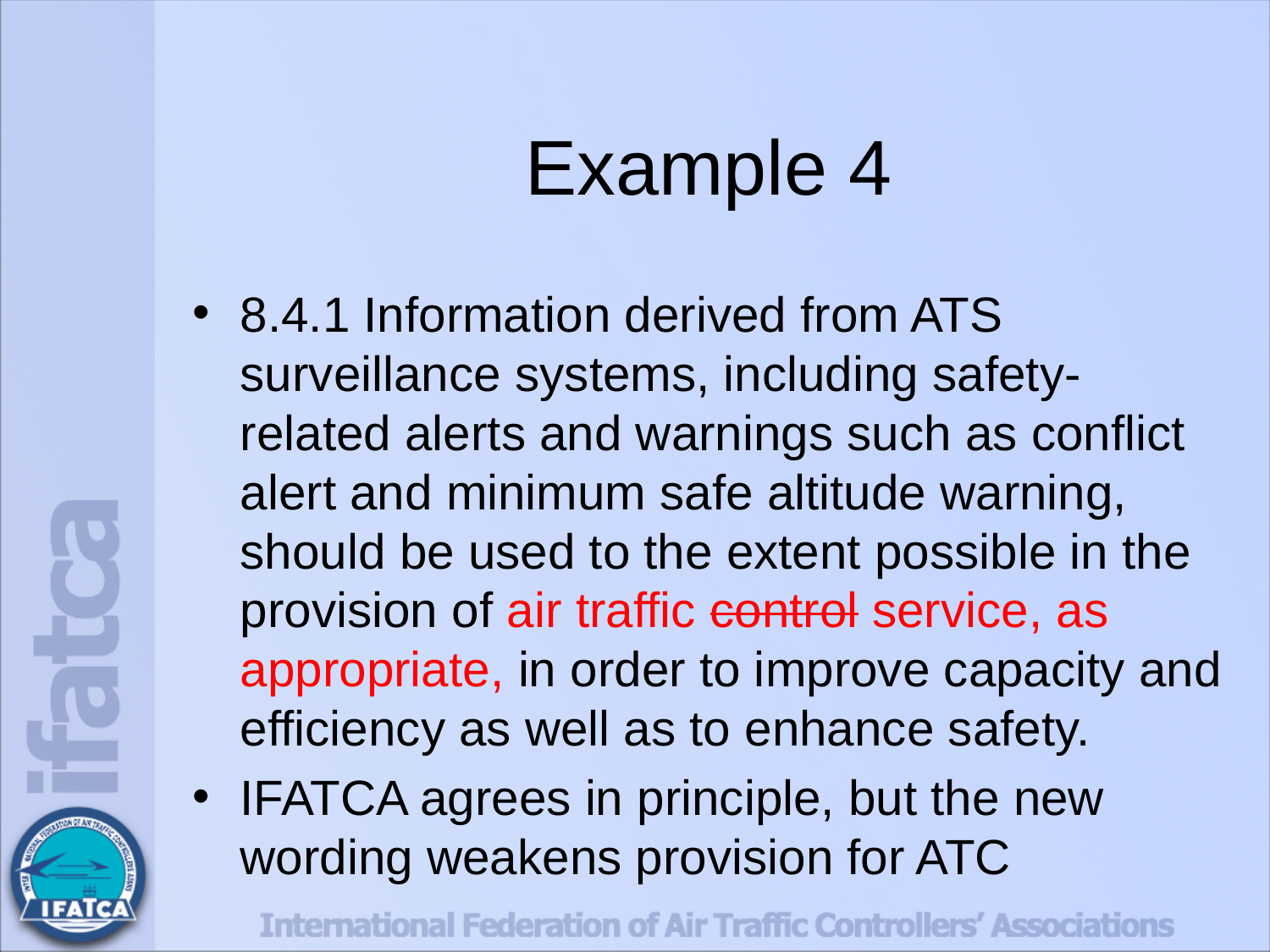

# Example 4
8.4.1 Information derived from ATS surveillance systems, including safety-related alerts and warnings such as conflict alert and minimum safe altitude warning, should be used to the extent possible in the provision of air traffic control service, as appropriate, in order to improve capacity and efficiency as well as to enhance safety.
IFATCA agrees in principle, but the new wording weakens provision for ATC